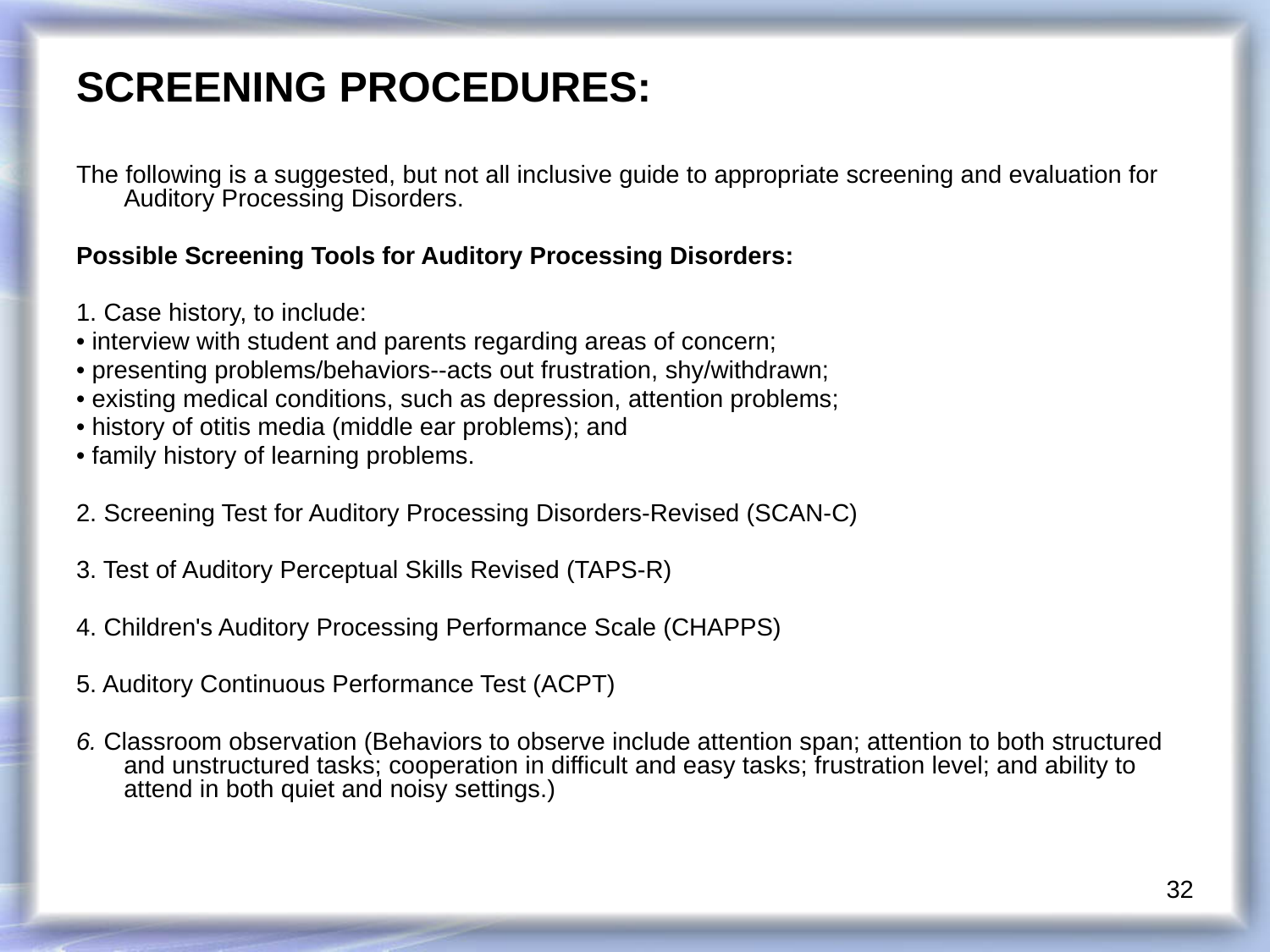

SCREENING PROCEDURES:

The following is a suggested, but not all inclusive guide to appropriate screening and evaluation for Auditory Processing Disorders.

Possible Screening Tools for Auditory Processing Disorders:

1. Case history, to include:
• interview with student and parents regarding areas of concern;
• presenting problems/behaviors--acts out frustration, shy/withdrawn;
• existing medical conditions, such as depression, attention problems;
• history of otitis media (middle ear problems); and
• family history of learning problems.

2. Screening Test for Auditory Processing Disorders-Revised (SCAN-C)

3. Test of Auditory Perceptual Skills Revised (TAPS-R)

4. Children's Auditory Processing Performance Scale (CHAPPS)

5. Auditory Continuous Performance Test (ACPT)

6. Classroom observation (Behaviors to observe include attention span; attention to both structured and unstructured tasks; cooperation in difficult and easy tasks; frustration level; and ability to attend in both quiet and noisy settings.)

32